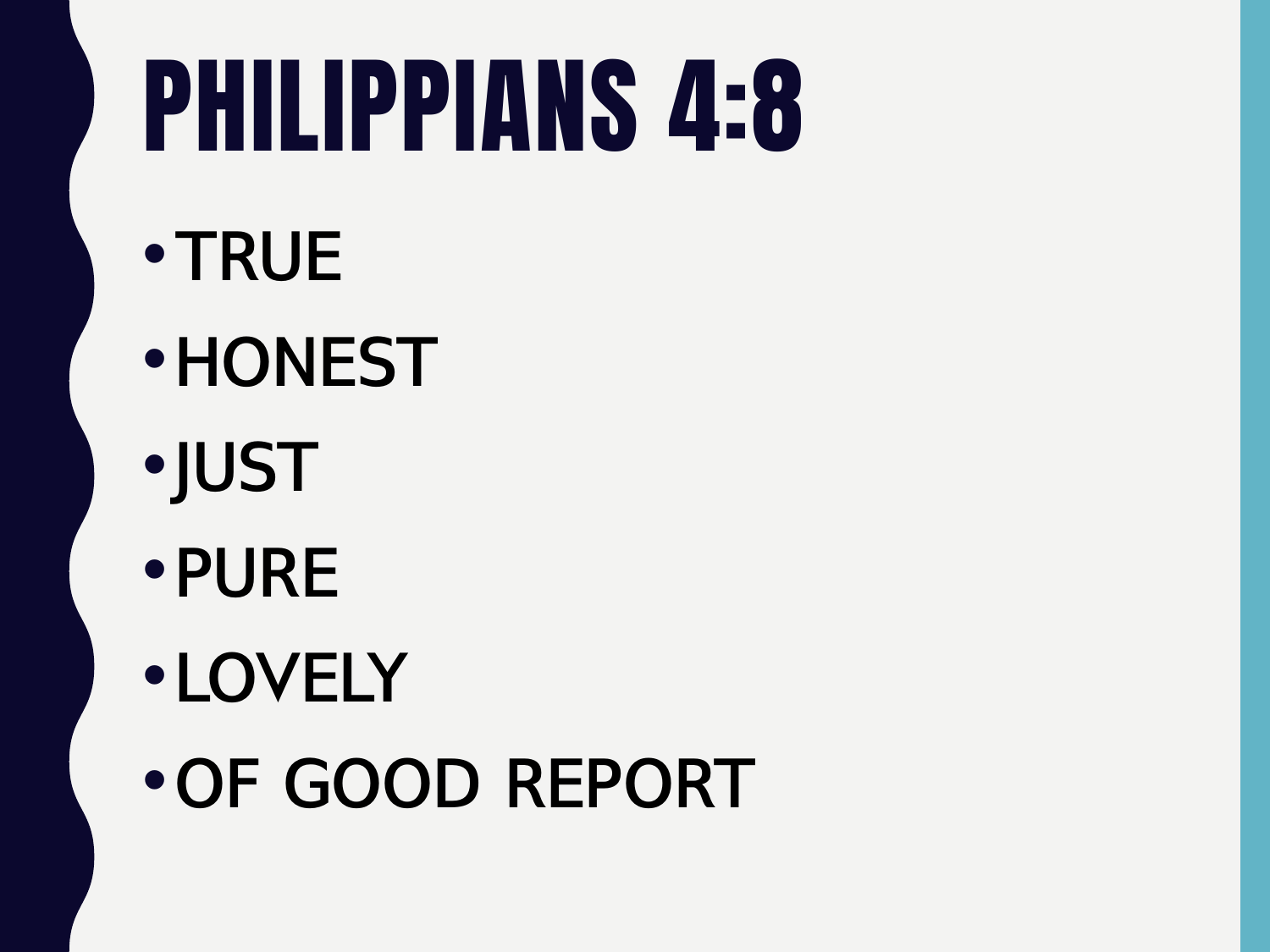

# Philippians 4:8
TRUE
HONEST
JUST
PURE
LOVELY
OF GOOD REPORT